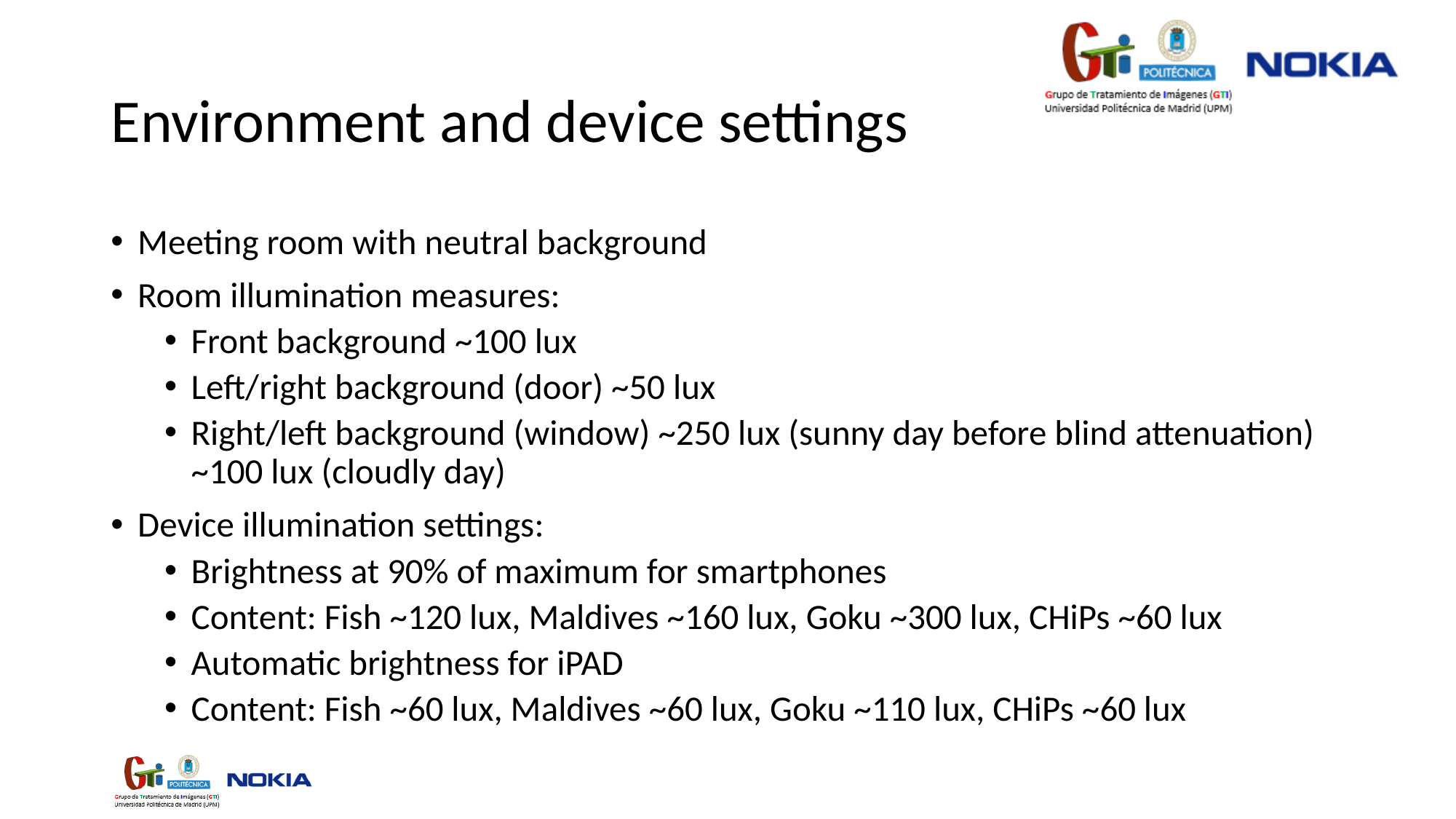

# Environment and device settings
Meeting room with neutral background
Room illumination measures:
Front background ~100 lux
Left/right background (door) ~50 lux
Right/left background (window) ~250 lux (sunny day before blind attenuation) ~100 lux (cloudly day)
Device illumination settings:
Brightness at 90% of maximum for smartphones
Content: Fish ~120 lux, Maldives ~160 lux, Goku ~300 lux, CHiPs ~60 lux
Automatic brightness for iPAD
Content: Fish ~60 lux, Maldives ~60 lux, Goku ~110 lux, CHiPs ~60 lux